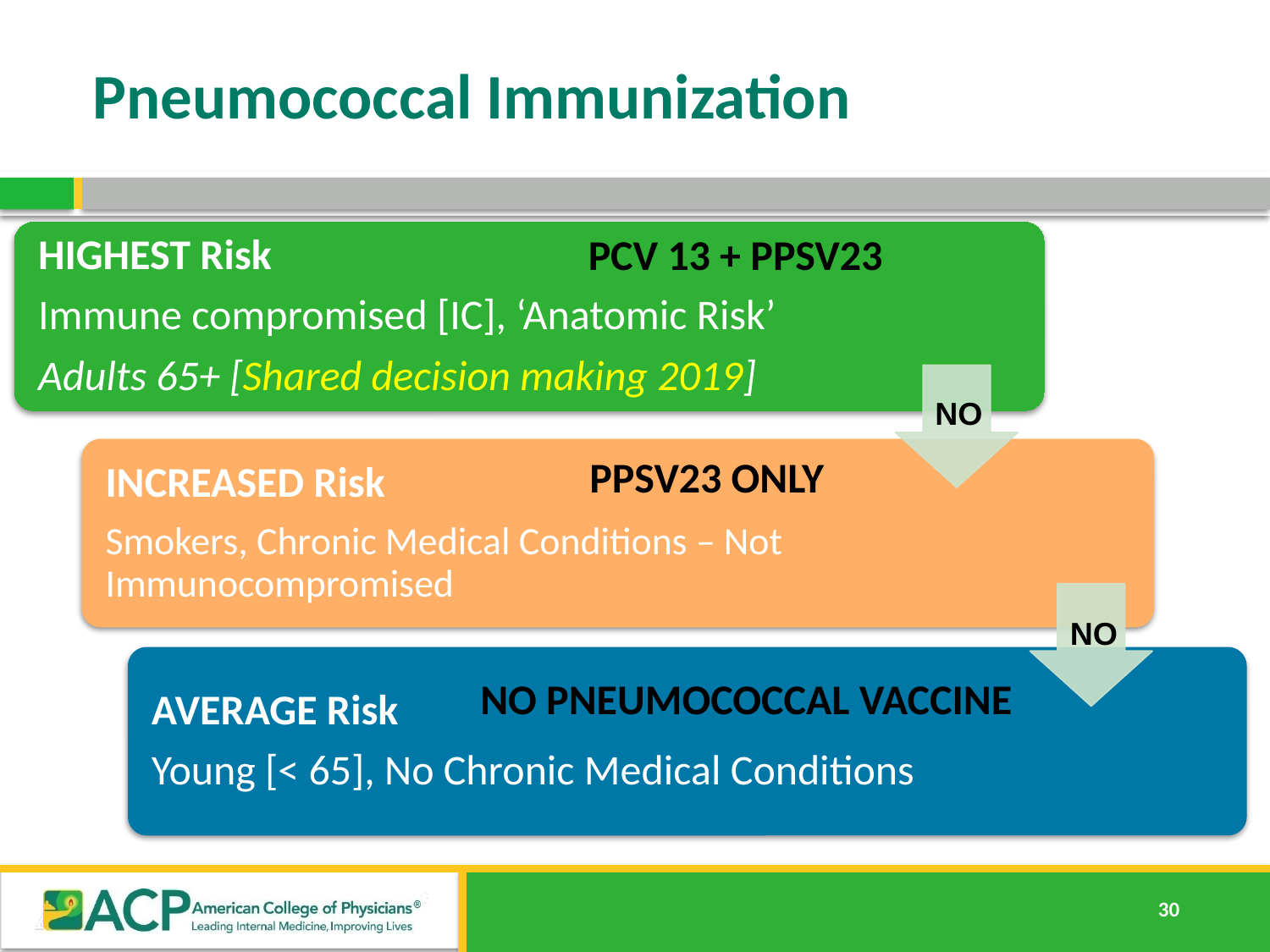

# Pneumococcal Immunization
HIGHEST Risk
Immune compromised [IC], ‘Anatomic Risk’
Adults 65+ [Shared decision making 2019]
INCREASED Risk
Smokers, Chronic Medical Conditions – Not Immunocompromised
AVERAGE Risk
Young [< 65], No Chronic Medical Conditions

PCV 13 + PPSV23
NO
PPSV23 ONLY
NO
NO PNEUMOCOCCAL VACCINE